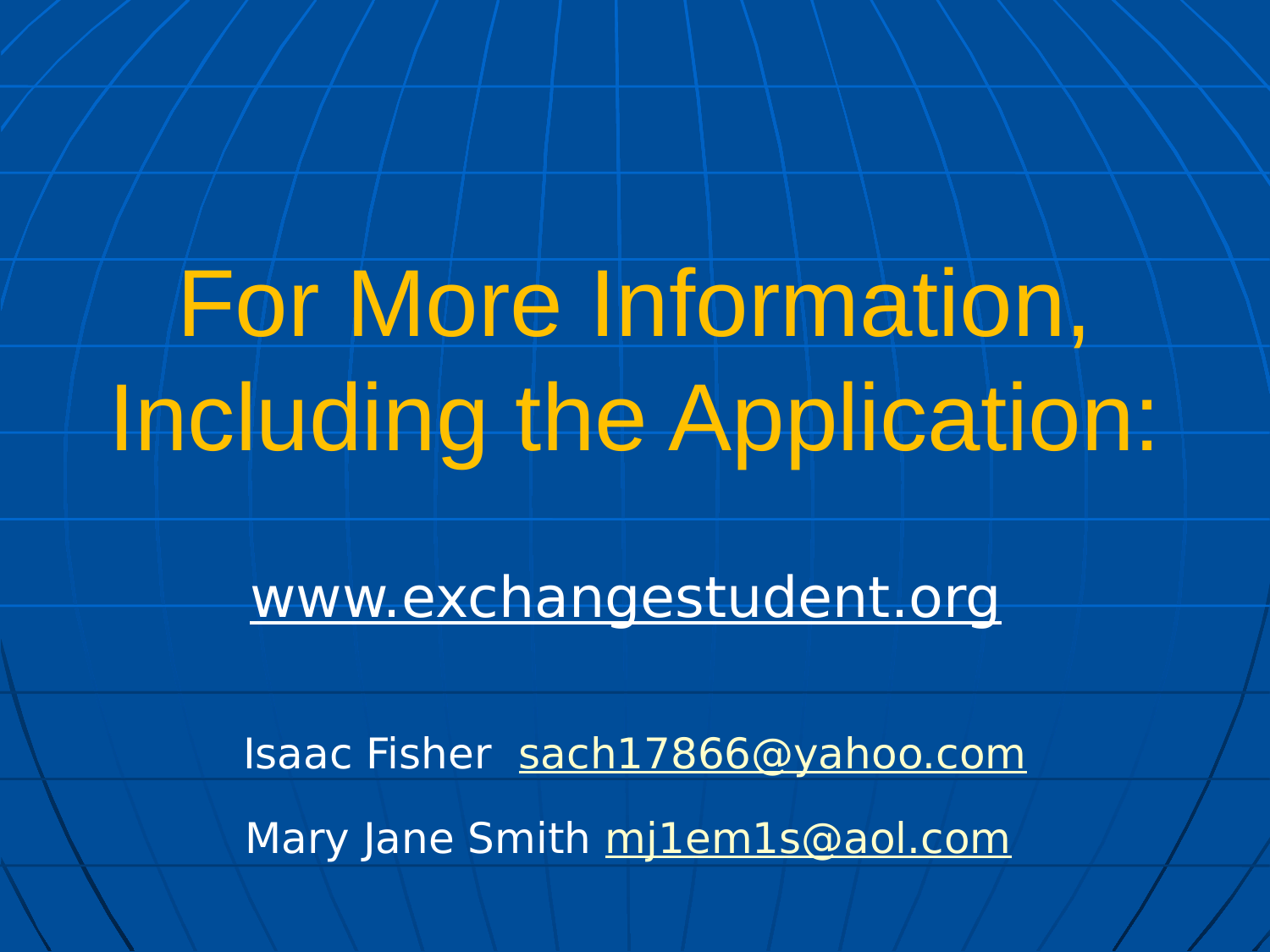

# For More Information, Including the Application:

www.exchangestudent.org

Isaac Fisher  sach17866@yahoo.com
Mary Jane Smith mj1em1s@aol.com